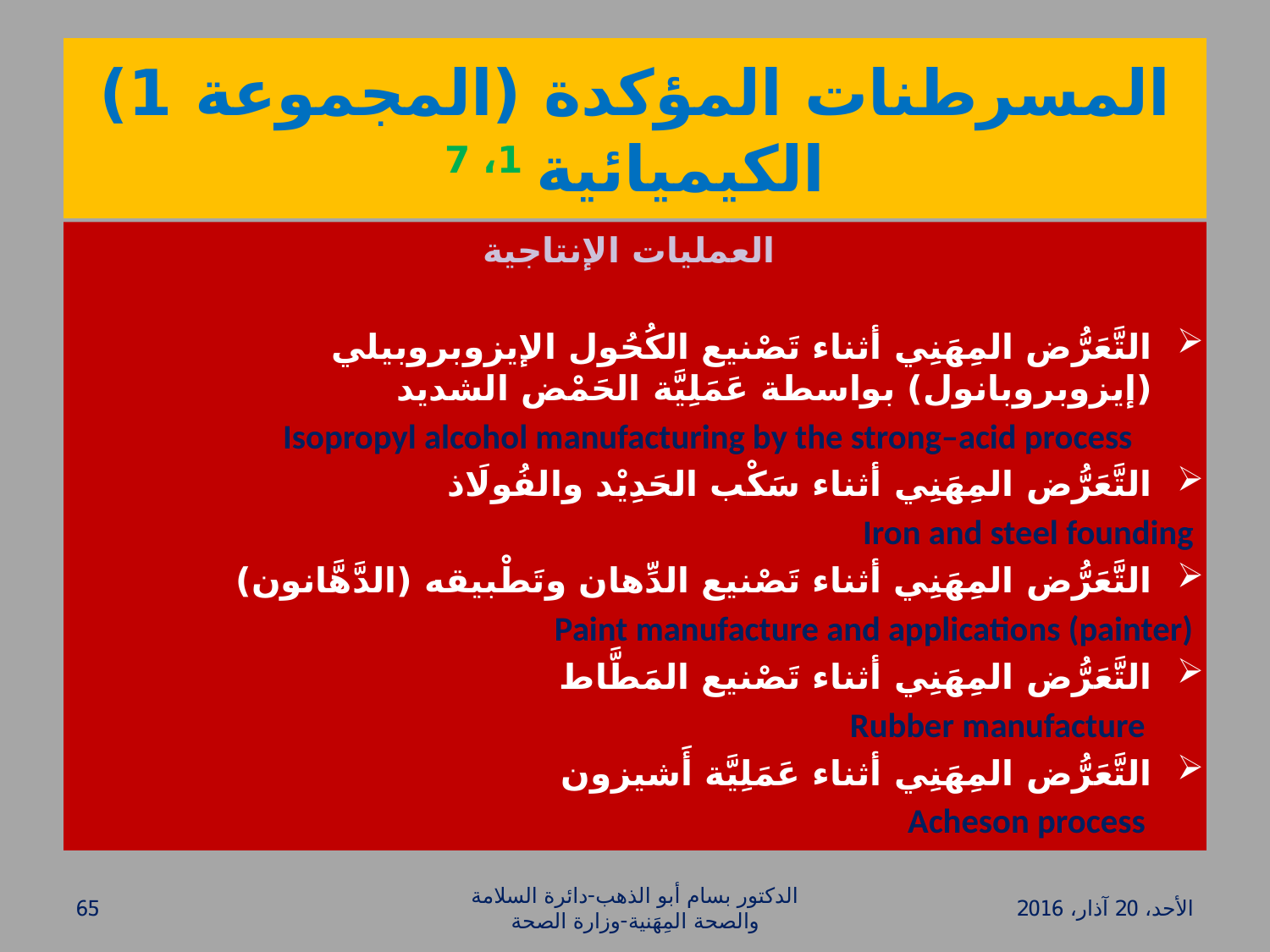

# المسرطنات المؤكدة (المجموعة 1) الكيميائية 1، 7
 العمليات الإنتاجية

التَّعَرُّض المِهَنِي أثناء تَصْنيع الكُحُول الإيزوبروبيلي (إيزوبروبانول) بواسطة عَمَلِيَّة الحَمْض الشديد
     Isopropyl alcohol manufacturing by the strong–acid process
التَّعَرُّض المِهَنِي أثناء سَكْب الحَدِيْد والفُولَاذ
Iron and steel founding
التَّعَرُّض المِهَنِي أثناء تَصْنيع الدِّهان وتَطْبيقه (الدَّهَّانون)
Paint manufacture and applications (painter)
التَّعَرُّض المِهَنِي أثناء تَصْنيع المَطَّاط
    Rubber manufacture
التَّعَرُّض المِهَنِي أثناء عَمَلِيَّة أَشيزون
    Acheson process
65
الدكتور بسام أبو الذهب-دائرة السلامة والصحة المِهَنية-وزارة الصحة
الأحد، 20 آذار، 2016